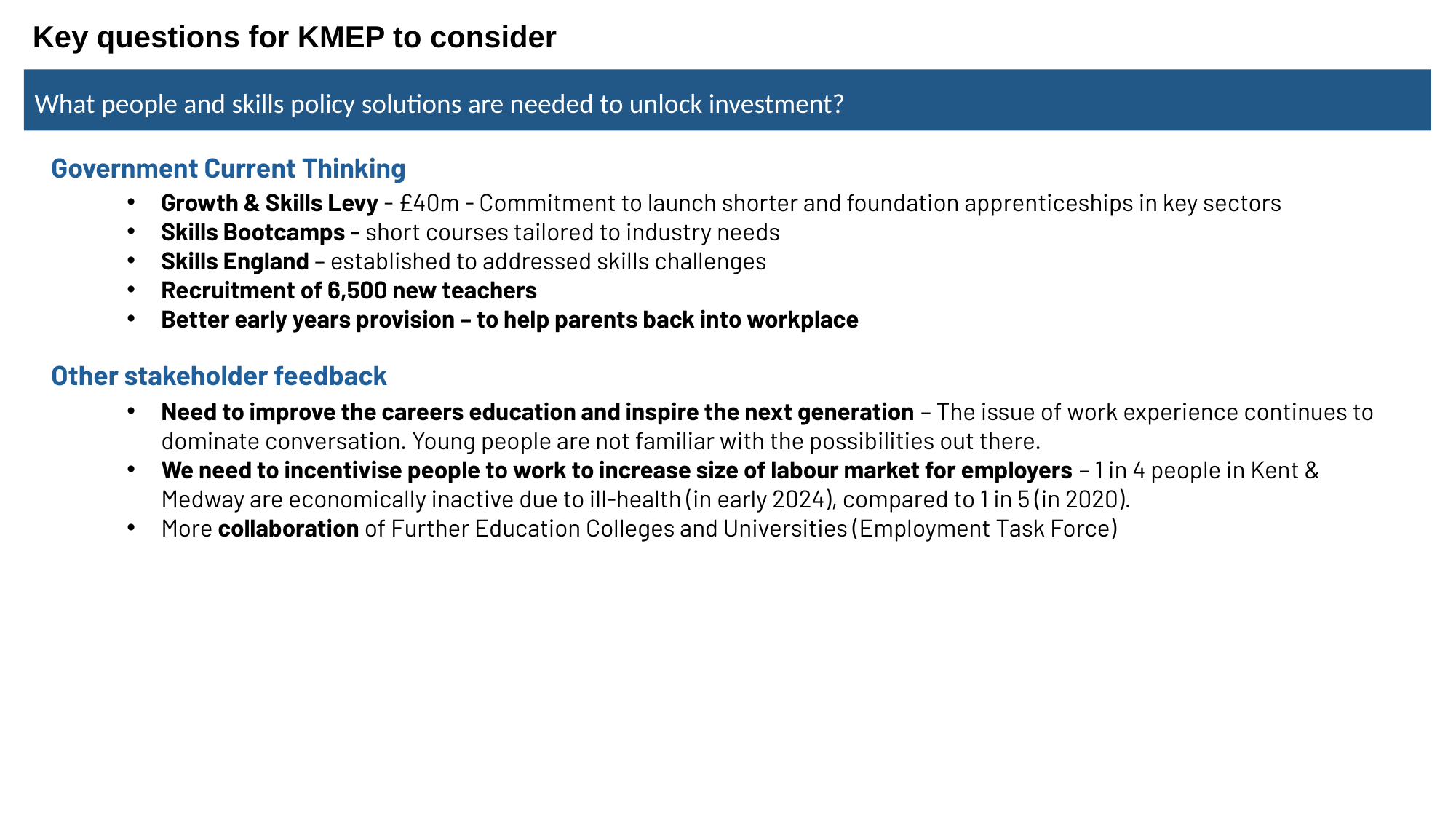

Key questions for KMEP to consider
What people and skills policy solutions are needed to unlock investment?
Government Current Thinking
Growth & Skills Levy - £40m - Commitment to launch shorter and foundation apprenticeships in key sectors
Skills Bootcamps - short courses tailored to industry needs
Skills England – established to addressed skills challenges
Recruitment of 6,500 new teachers
Better early years provision – to help parents back into workplace

Other stakeholder feedback
Need to improve the careers education and inspire the next generation – The issue of work experience continues to dominate conversation. Young people are not familiar with the possibilities out there.
We need to incentivise people to work to increase size of labour market for employers – 1 in 4 people in Kent & Medway are economically inactive due to ill-health (in early 2024), compared to 1 in 5 (in 2020).
More collaboration of Further Education Colleges and Universities (Employment Task Force)